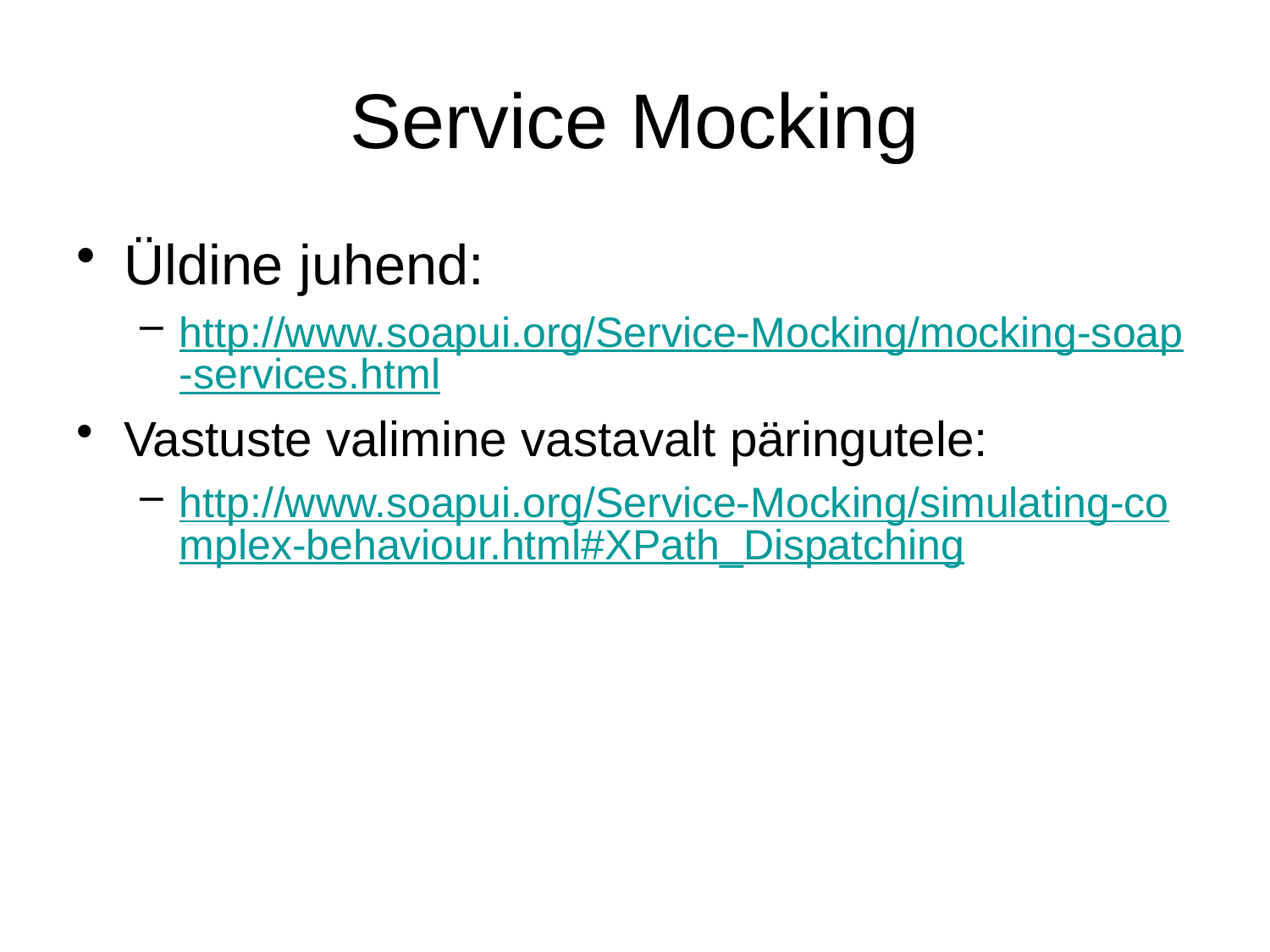

# Service Mocking
Üldine juhend:
http://www.soapui.org/Service-Mocking/mocking-soap-services.html
Vastuste valimine vastavalt päringutele:
http://www.soapui.org/Service-Mocking/simulating-complex-behaviour.html#XPath_Dispatching